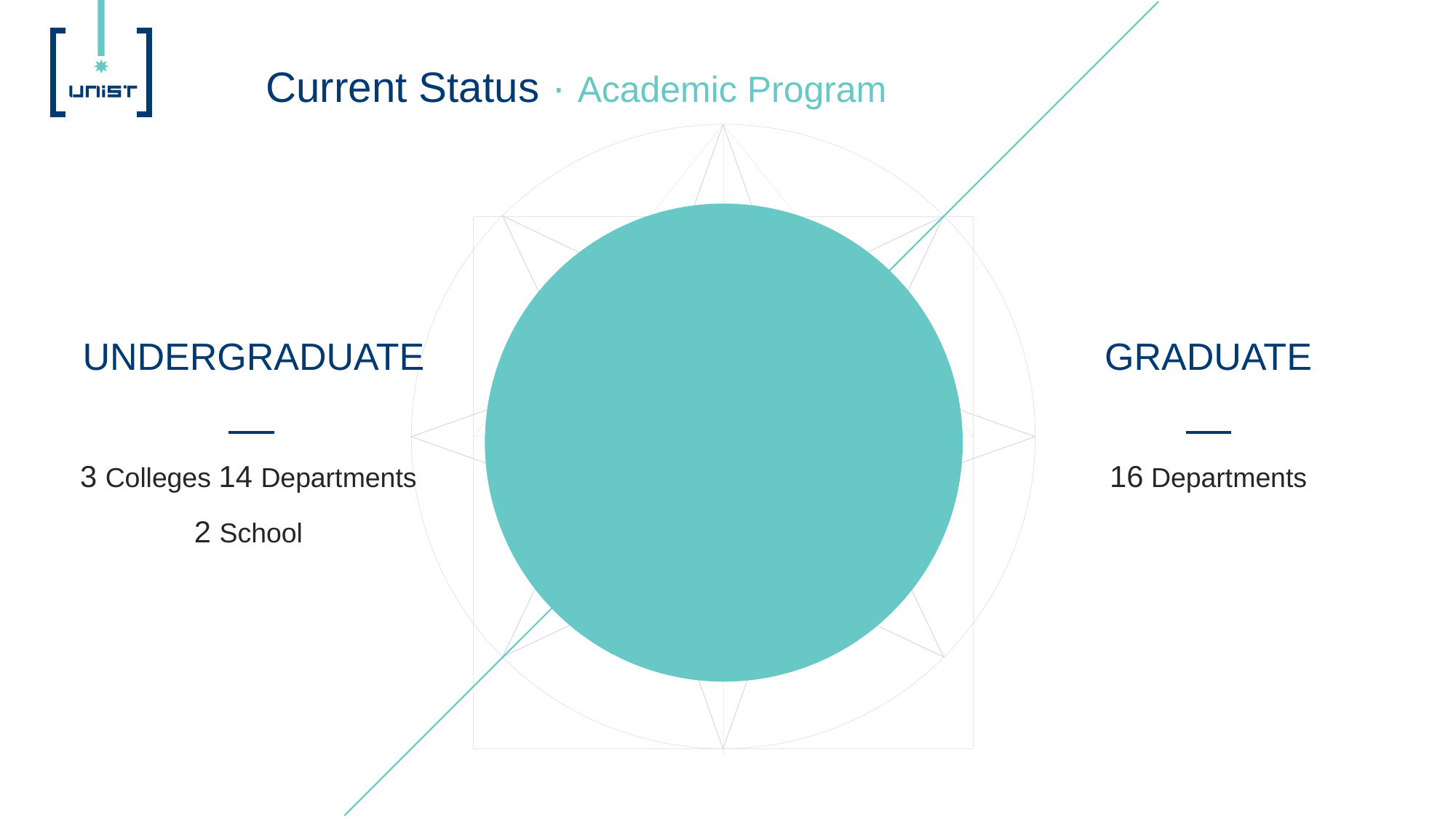

Current Status · Academic Program

Academic
Program

GRADUATE
16 Departments
 UNDERGRADUATE
3 Colleges 14 Departments
2 School